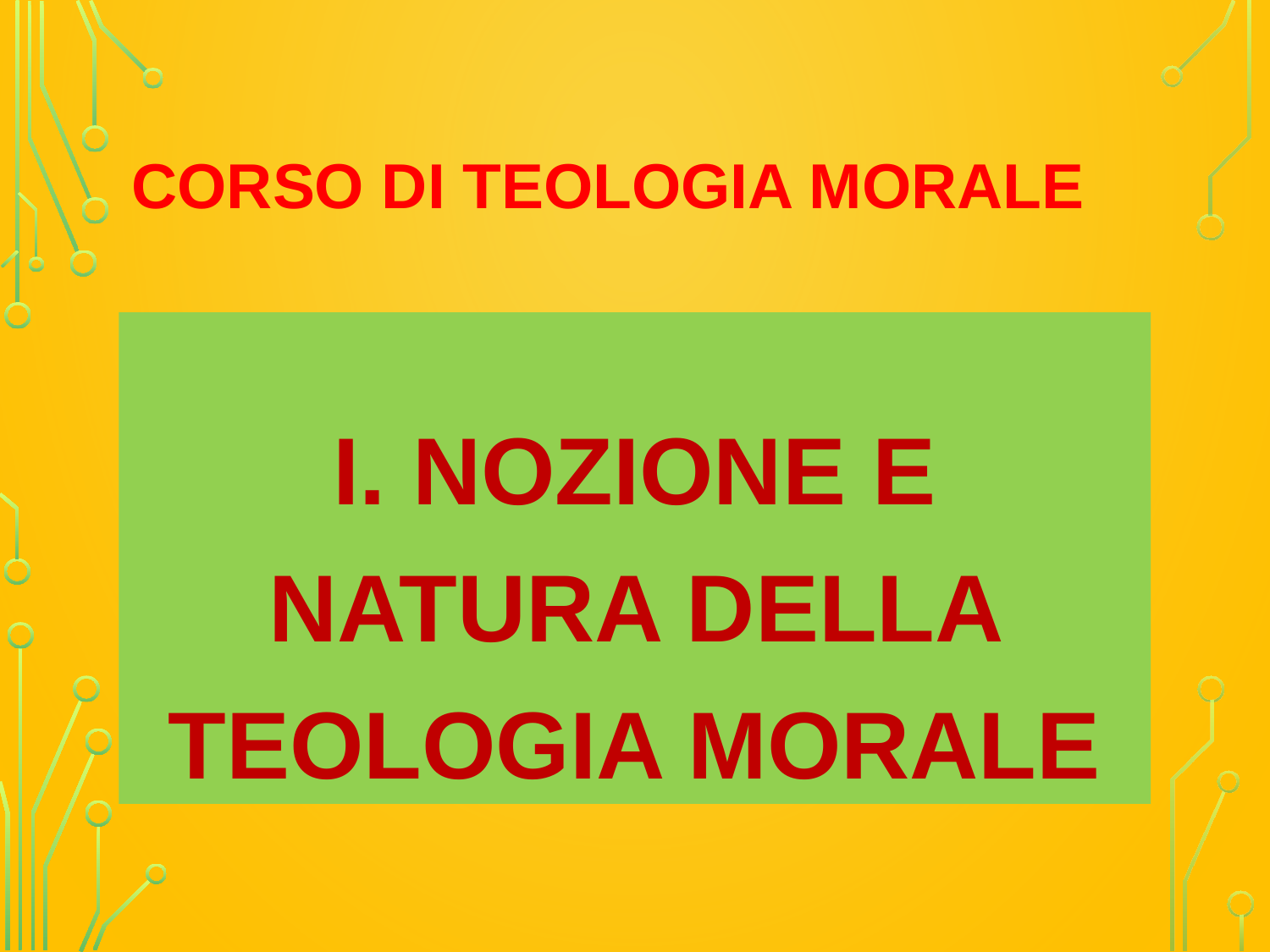

# Corso di Teologia Morale

I. Nozione e natura della Teologia Morale